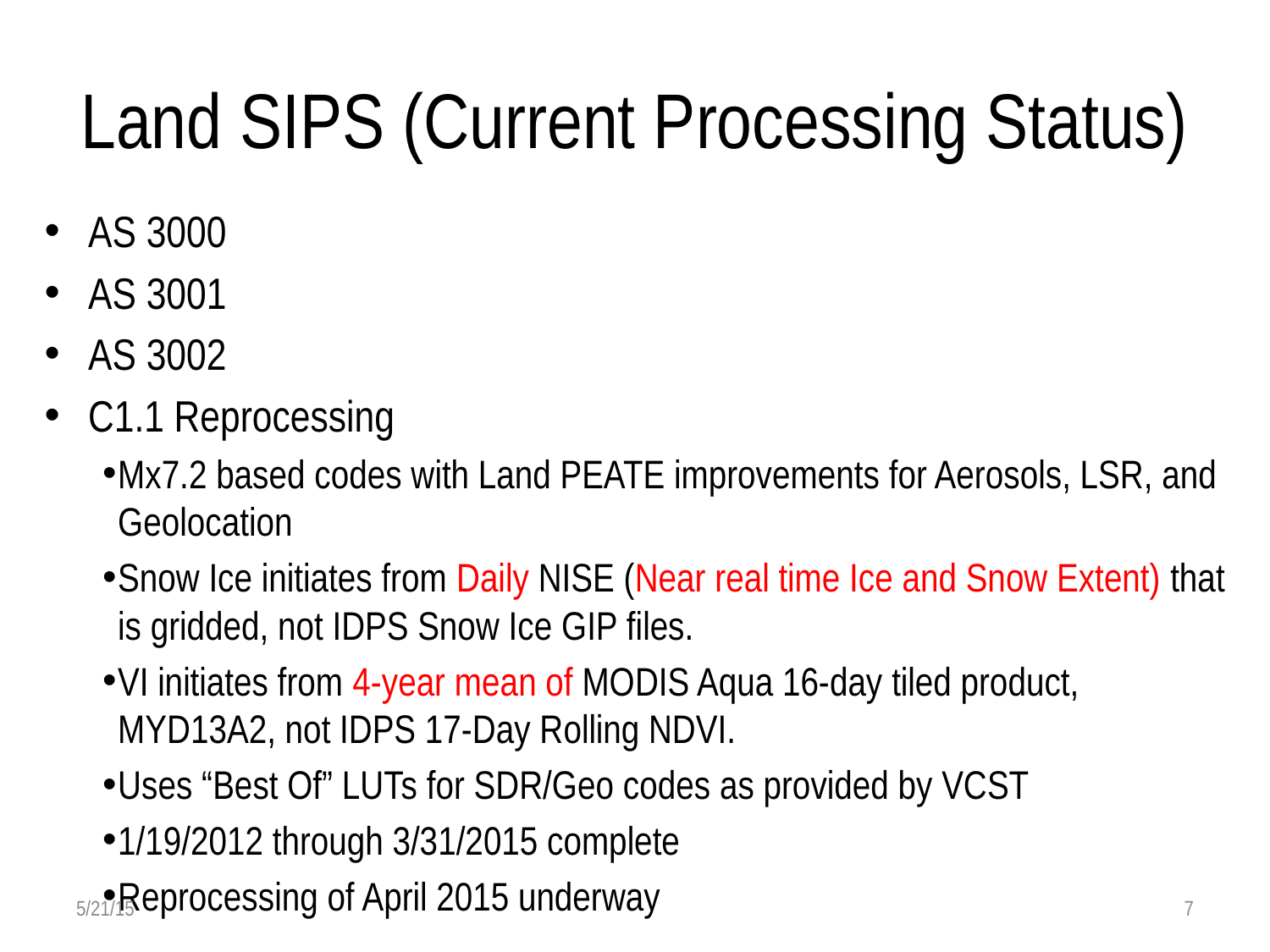

# Land SIPS (Current Processing Status)
AS 3000
AS 3001
AS 3002
C1.1 Reprocessing
Mx7.2 based codes with Land PEATE improvements for Aerosols, LSR, and Geolocation
Snow Ice initiates from Daily NISE (Near real time Ice and Snow Extent) that is gridded, not IDPS Snow Ice GIP files.
VI initiates from 4-year mean of MODIS Aqua 16-day tiled product, MYD13A2, not IDPS 17-Day Rolling NDVI.
Uses “Best Of” LUTs for SDR/Geo codes as provided by VCST
1/19/2012 through 3/31/2015 complete
Reprocessing of April 2015 underway
5/21/15
7